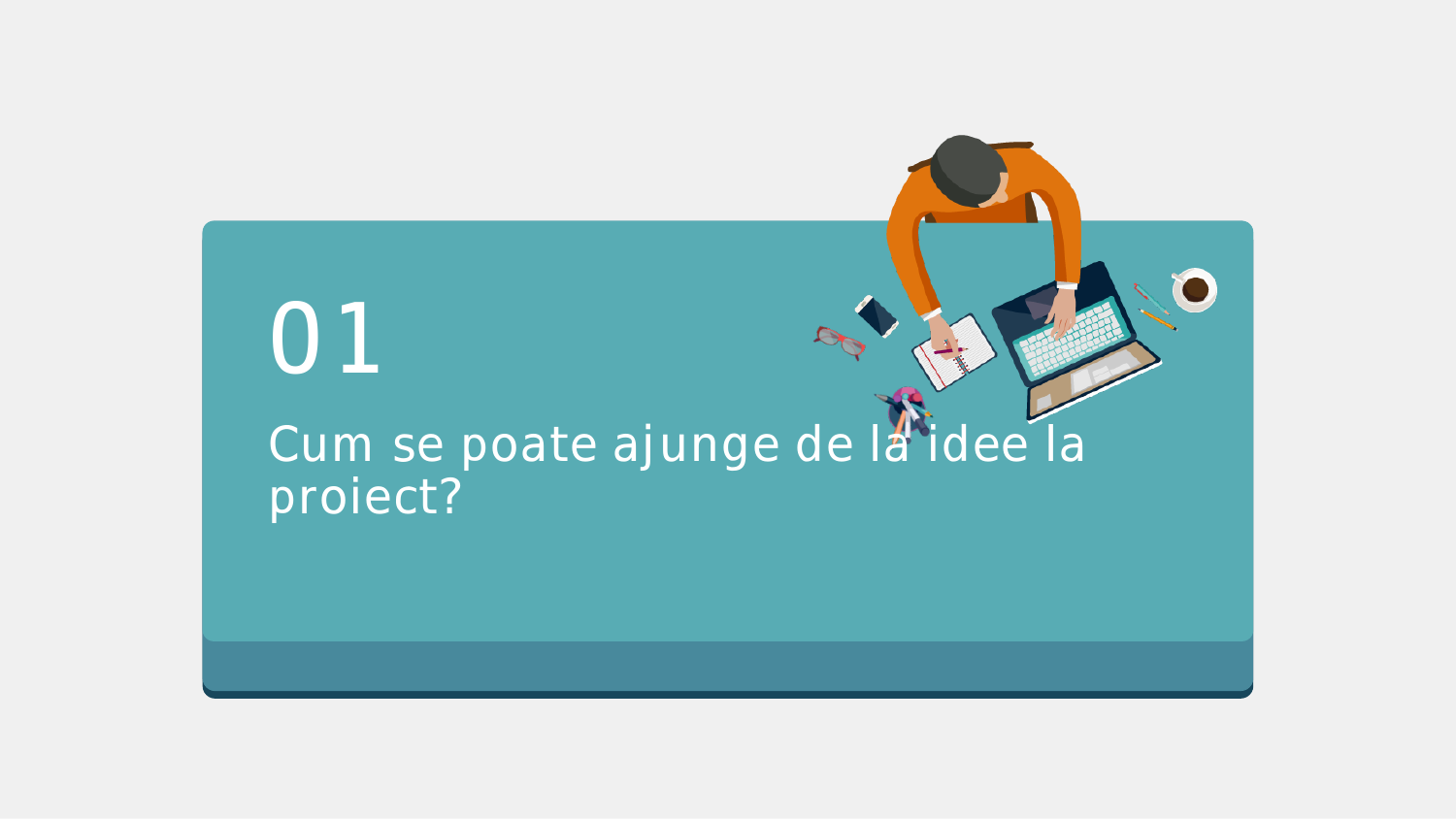

01
Cum se poate ajunge de la idee la proiect?